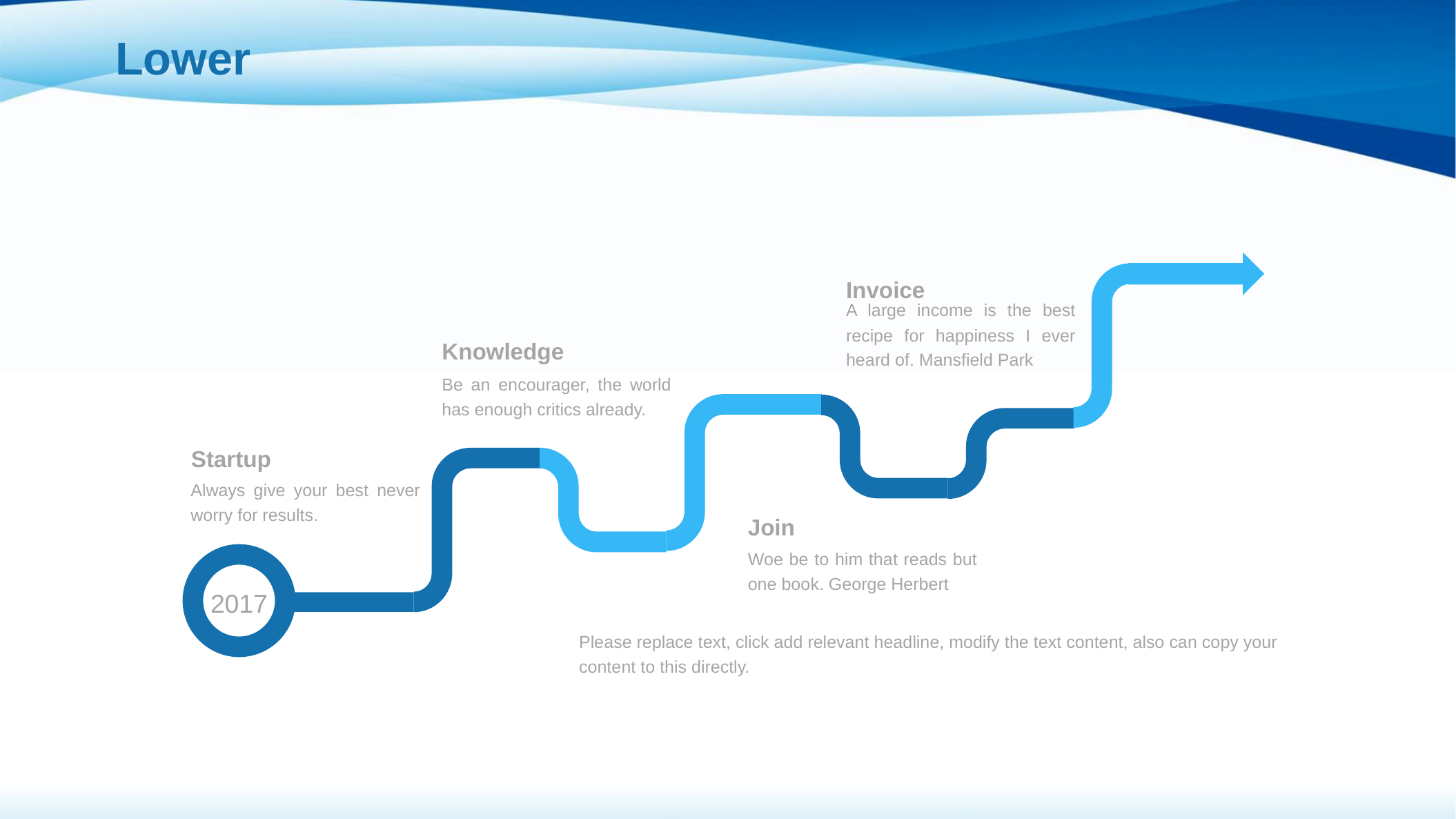

Lower

Invoice
A large income is the best recipe for happiness I ever heard of. Mansfield Park
Knowledge
Be an encourager, the world has enough critics already.

Startup
Always give your best never worry for results.

Join
Woe be to him that reads but one book. George Herbert

2017

Please replace text, click add relevant headline, modify the text content, also can copy your content to this directly.